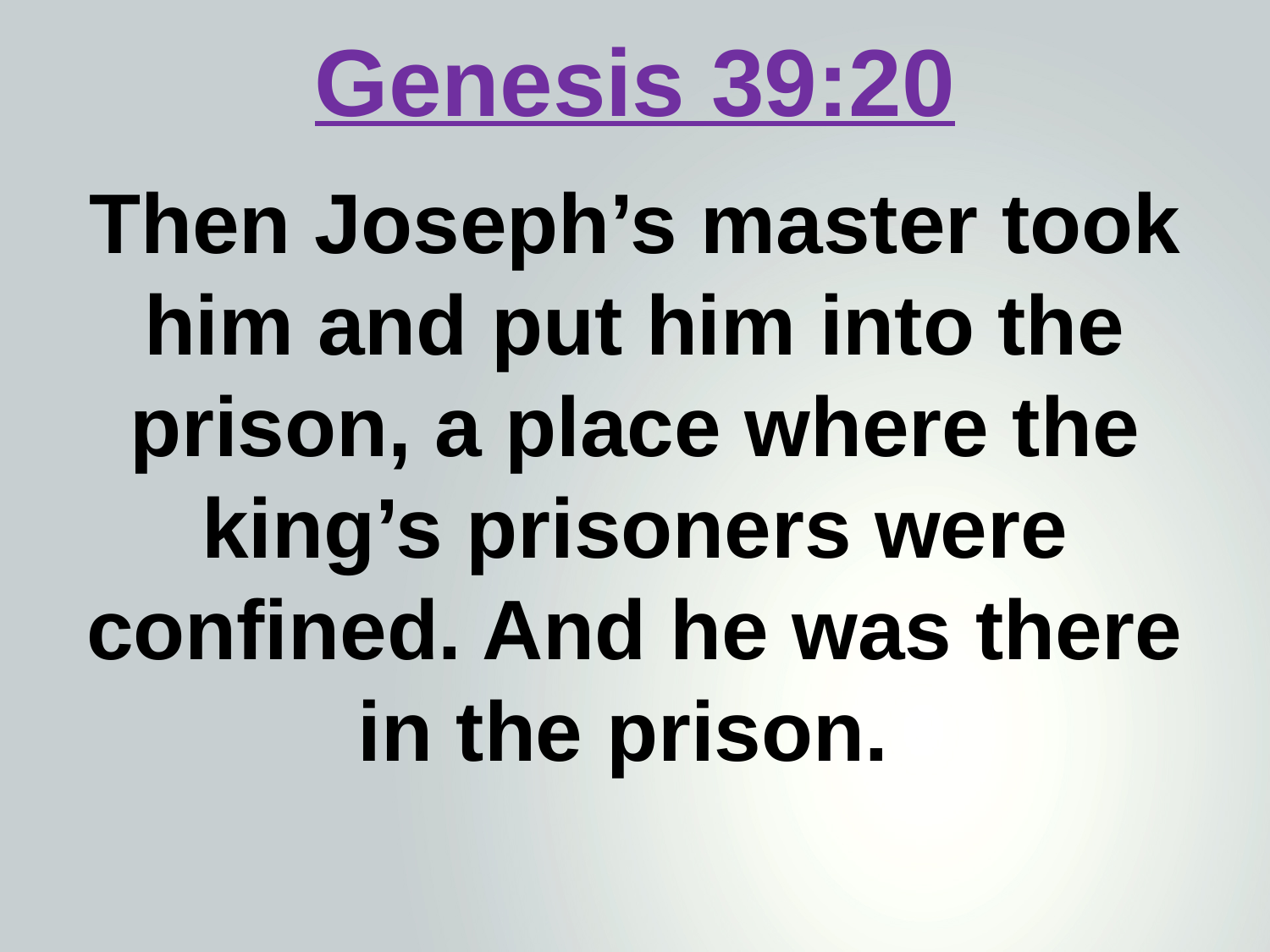

Genesis 39:20

Then Joseph’s master took him and put him into the prison, a place where the king’s prisoners were confined. And he was there in the prison.